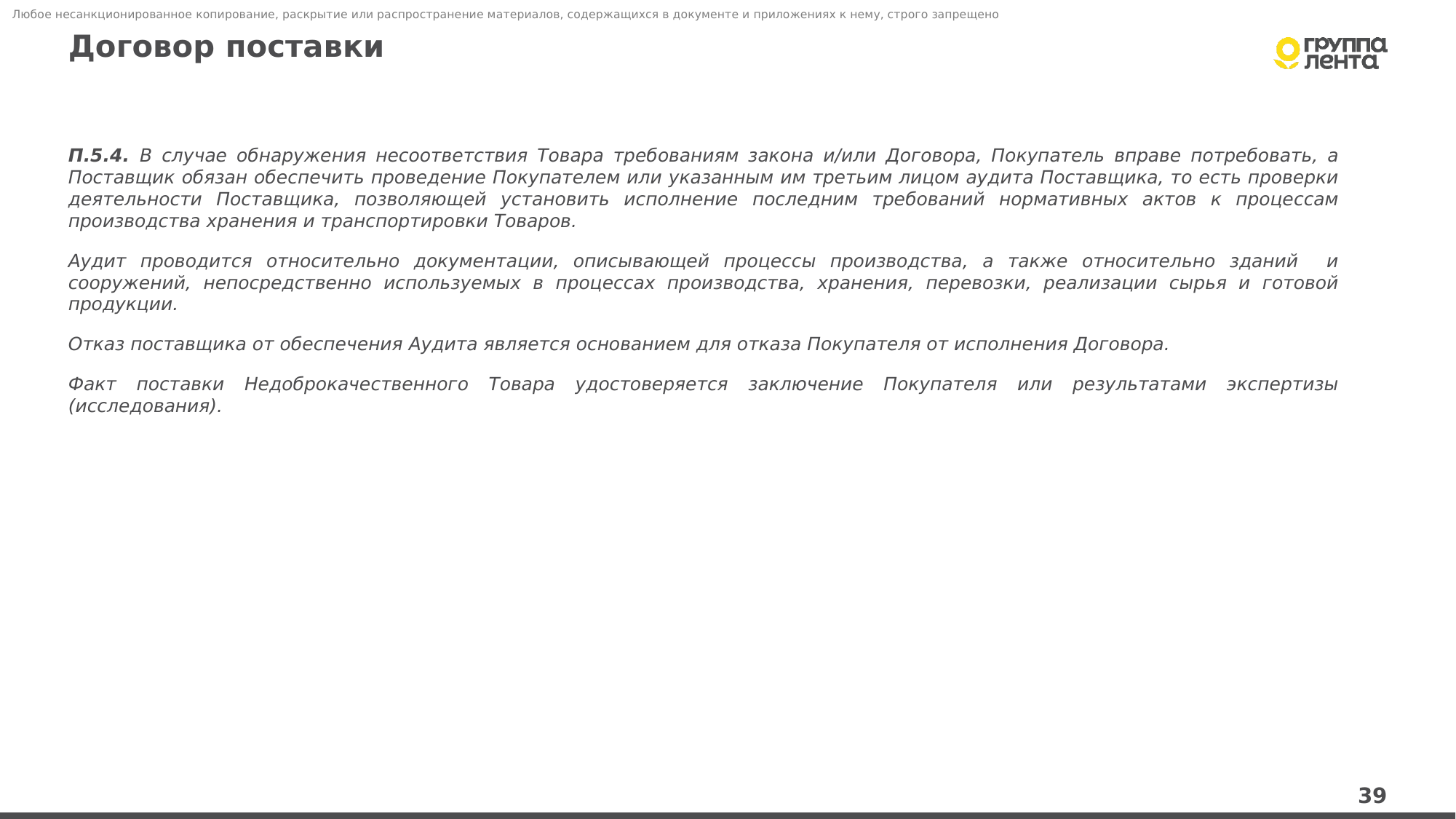

# Договор поставки
П.5.4. В случае обнаружения несоответствия Товара требованиям закона и/или Договора, Покупатель вправе потребовать, а Поставщик обязан обеспечить проведение Покупателем или указанным им третьим лицом аудита Поставщика, то есть проверки деятельности Поставщика, позволяющей установить исполнение последним требований нормативных актов к процессам производства хранения и транспортировки Товаров.
Аудит проводится относительно документации, описывающей процессы производства, а также относительно зданий  и сооружений, непосредственно используемых в процессах производства, хранения, перевозки, реализации сырья и готовой продукции.
Отказ поставщика от обеспечения Аудита является основанием для отказа Покупателя от исполнения Договора.
Факт поставки Недоброкачественного Товара удостоверяется заключение Покупателя или результатами экспертизы (исследования).

39